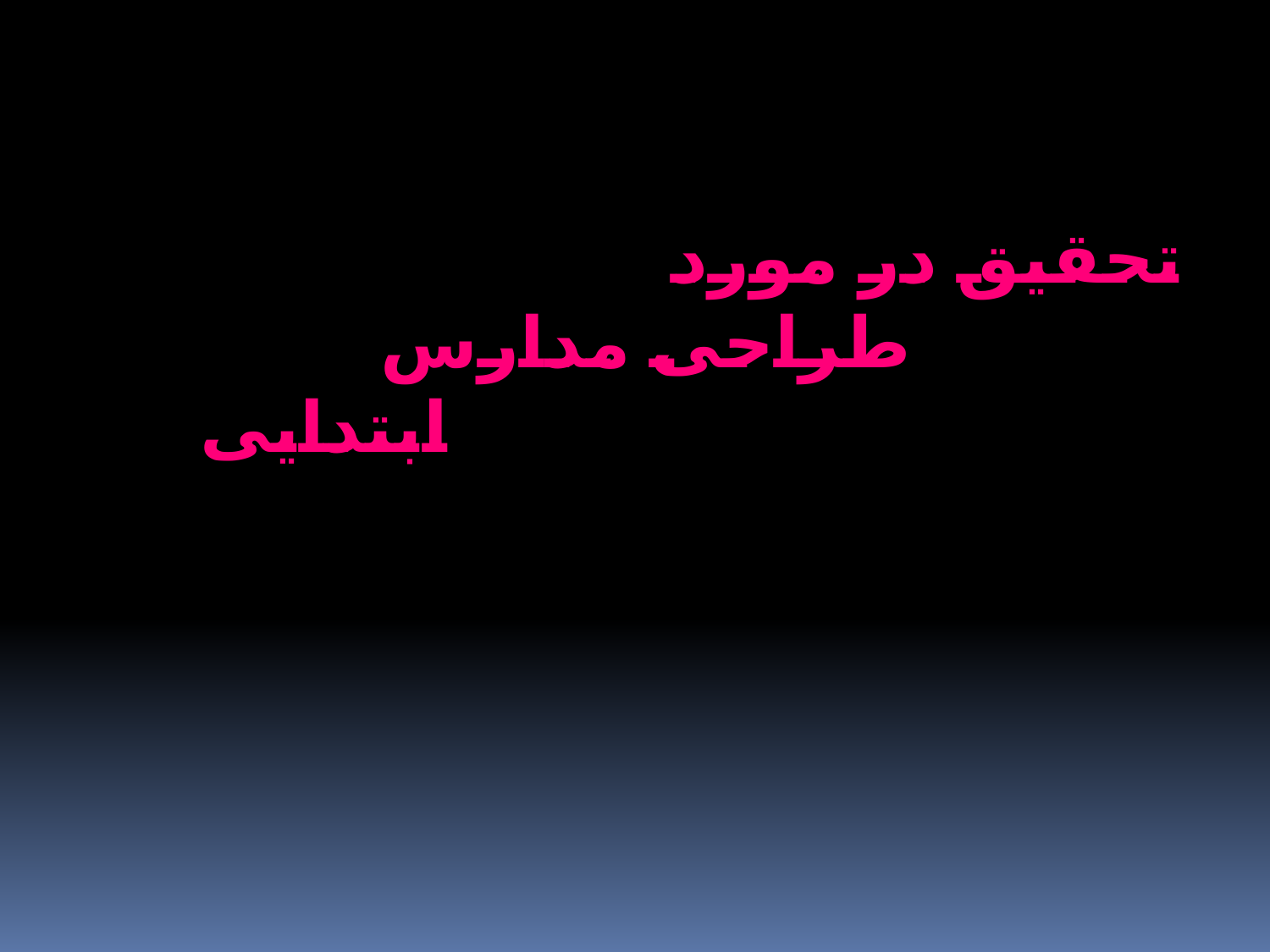

# تحقیق در مورد طراحی مدارس ابتدایی